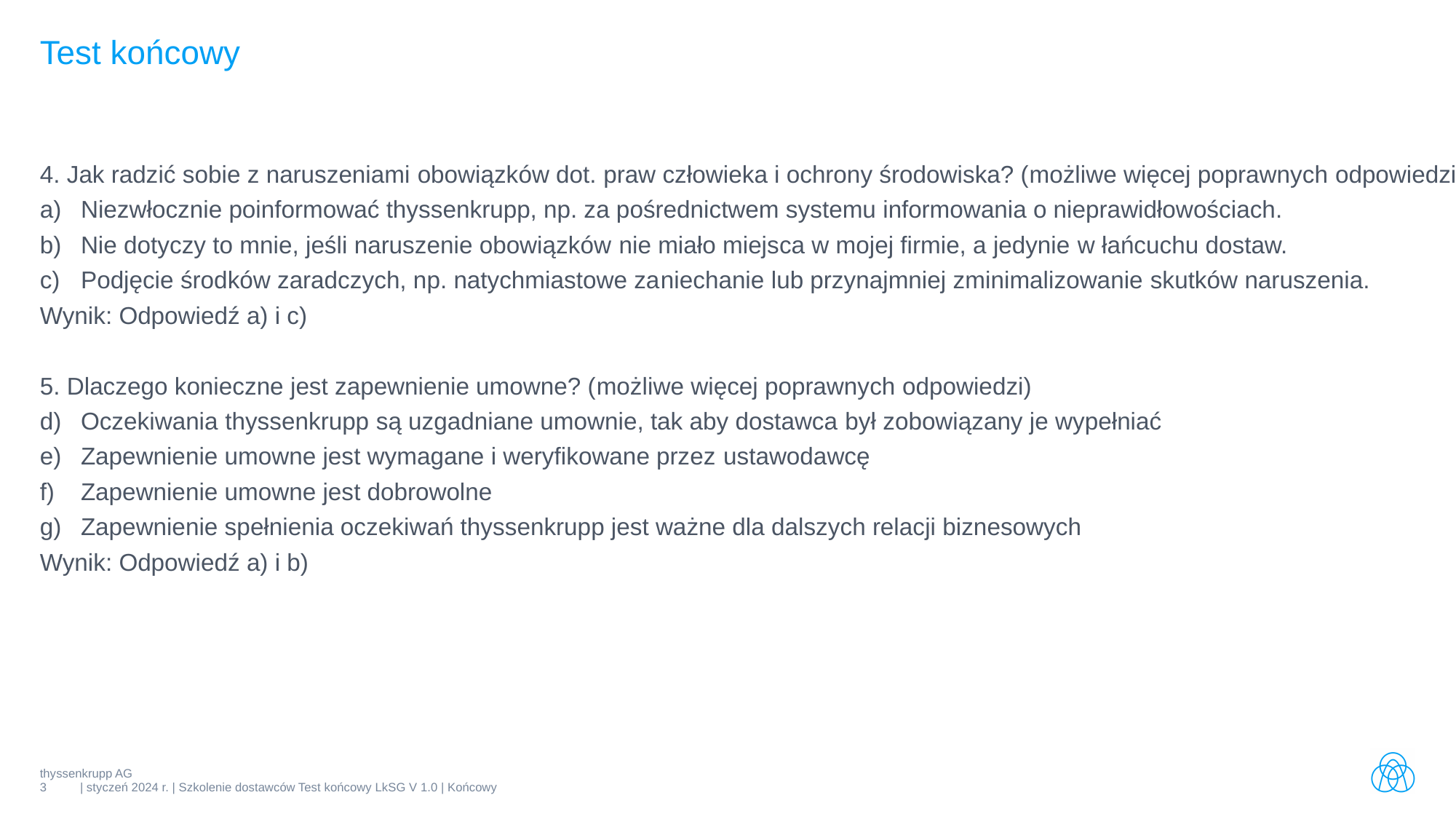

# Test końcowy
4. Jak radzić sobie z naruszeniami obowiązków dot. praw człowieka i ochrony środowiska? (możliwe więcej poprawnych odpowiedzi)
Niezwłocznie poinformować thyssenkrupp, np. za pośrednictwem systemu informowania o nieprawidłowościach.
Nie dotyczy to mnie, jeśli naruszenie obowiązków nie miało miejsca w mojej firmie, a jedynie w łańcuchu dostaw.
Podjęcie środków zaradczych, np. natychmiastowe zaniechanie lub przynajmniej zminimalizowanie skutków naruszenia.
Wynik: Odpowiedź a) i c)

5. Dlaczego konieczne jest zapewnienie umowne? (możliwe więcej poprawnych odpowiedzi)
Oczekiwania thyssenkrupp są uzgadniane umownie, tak aby dostawca był zobowiązany je wypełniać
Zapewnienie umowne jest wymagane i weryfikowane przez ustawodawcę
Zapewnienie umowne jest dobrowolne
Zapewnienie spełnienia oczekiwań thyssenkrupp jest ważne dla dalszych relacji biznesowych
Wynik: Odpowiedź a) i b)